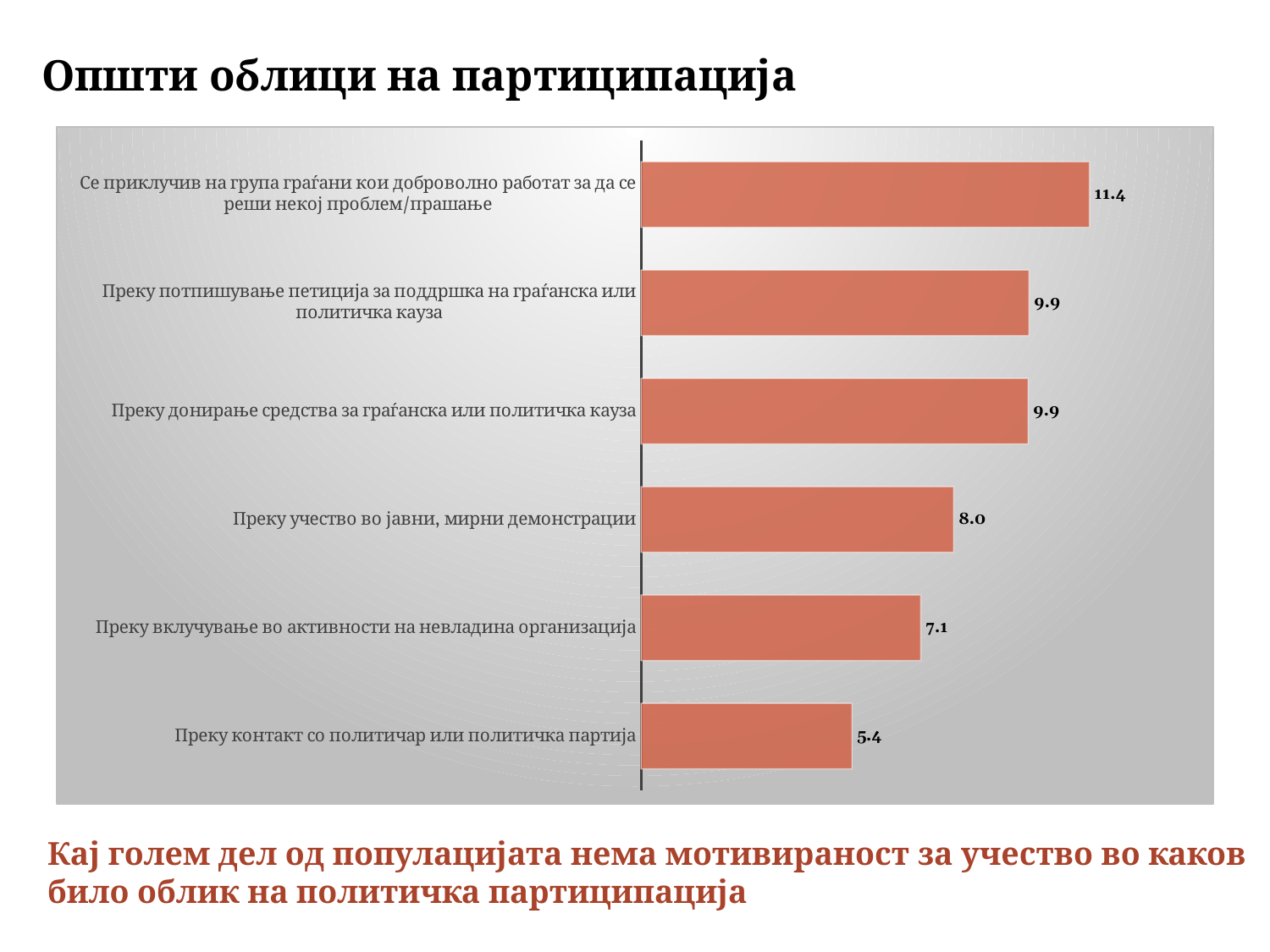

Општи облици на партиципација

### Chart

| Category |  |
|---|---|
| Преку контакт со политичар или политичка партија | 5.38 |
| Преку вклучување во активности на невладина организација | 7.13 |
| Преку учество во јавни, мирни демонстрации | 7.97 |
| Преку донирање средства за граѓанска или политичка кауза | 9.87 |
| Преку потпишување петиција за поддршка на граѓанска или политичка кауза | 9.89 |
| Се приклучив на група граѓани кои доброволно работат за да се реши некој проблем/прашање | 11.43 |
Кај голем дел од популацијата нема мотивираност за учество во каков било облик на политичка партиципација